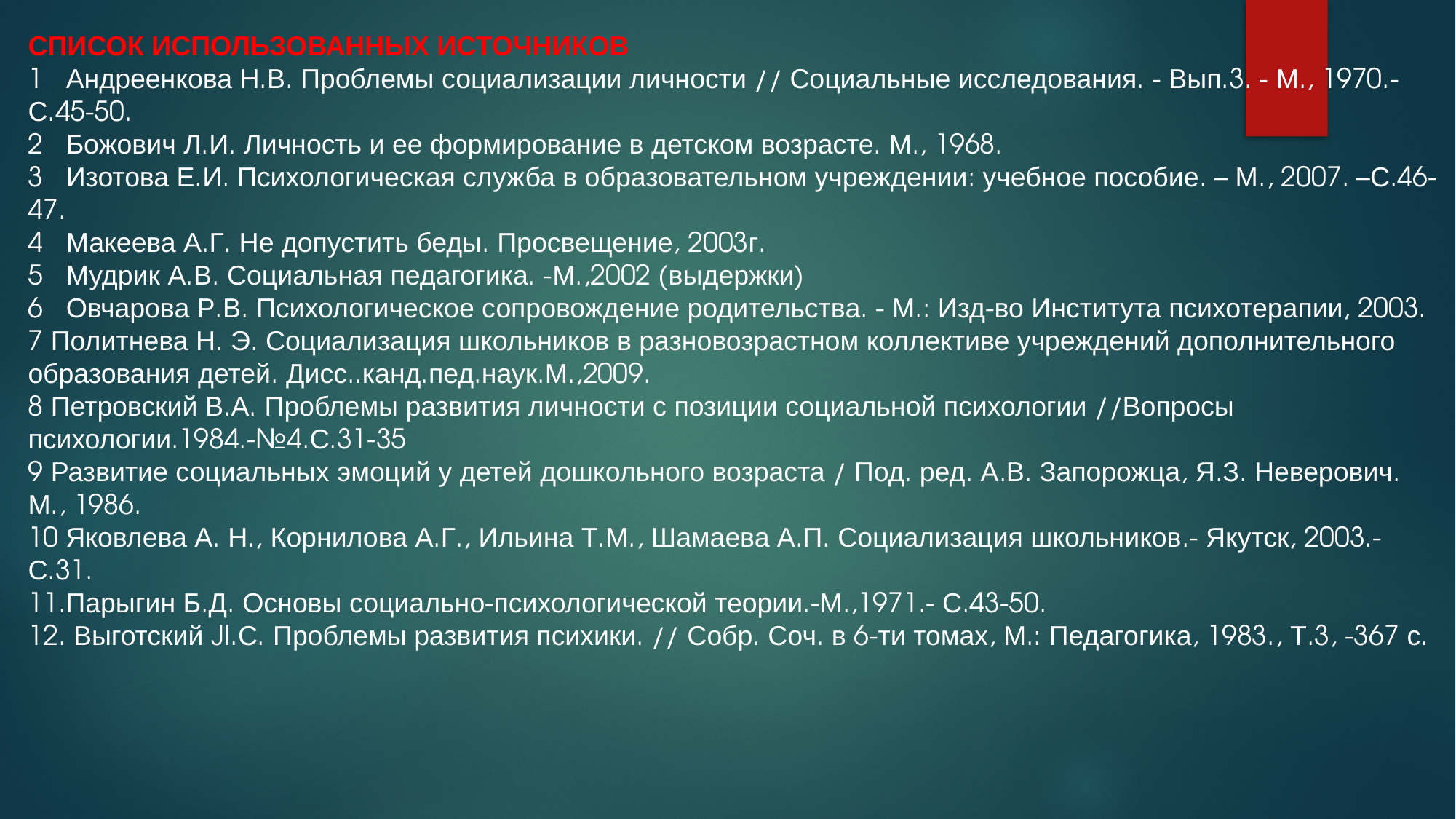

СПИСОК ИСПОЛЬЗОВАННЫХ ИСТОЧНИКОВ
1   Андреенкова Н.В. Проблемы социализации личности // Социальные исследования. - Вып.3. - М., 1970.-С.45-50.
2   Божович Л.И. Личность и ее формирование в детском возрасте. М., 1968.
3   Изотова Е.И. Психологическая служба в образовательном учреждении: учебное пособие. – М., 2007. –С.46-47.
4   Макеева А.Г. Не допустить беды. Просвещение, 2003г.
5   Мудрик А.В. Социальная педагогика. -М.,2002 (выдержки)
6   Овчарова Р.В. Психологическое сопровождение родительства. - М.: Изд-во Института психотерапии, 2003.
7 Политнева Н. Э. Социализация школьников в разновозрастном коллективе учреждений дополнительного образования детей. Дисс..канд.пед.наук.М.,2009.
8 Петровский В.А. Проблемы развития личности с позиции социальной психологии //Вопросы психологии.1984.-№4.С.31-35
9 Развитие социальных эмоций у детей дошкольного возраста / Под. ред. А.В. Запорожца, Я.З. Неверович. М., 1986.
10 Яковлева А. Н., Корнилова А.Г., Ильина Т.М., Шамаева А.П. Социализация школьников.- Якутск, 2003.-С.31.
11.Парыгин Б.Д. Основы социально-психологической теории.-М.,1971.- С.43-50.
12. Выготский JI.С. Проблемы развития психики. // Собр. Соч. в 6-ти томах, М.: Педагогика, 1983., Т.3, -367 с.